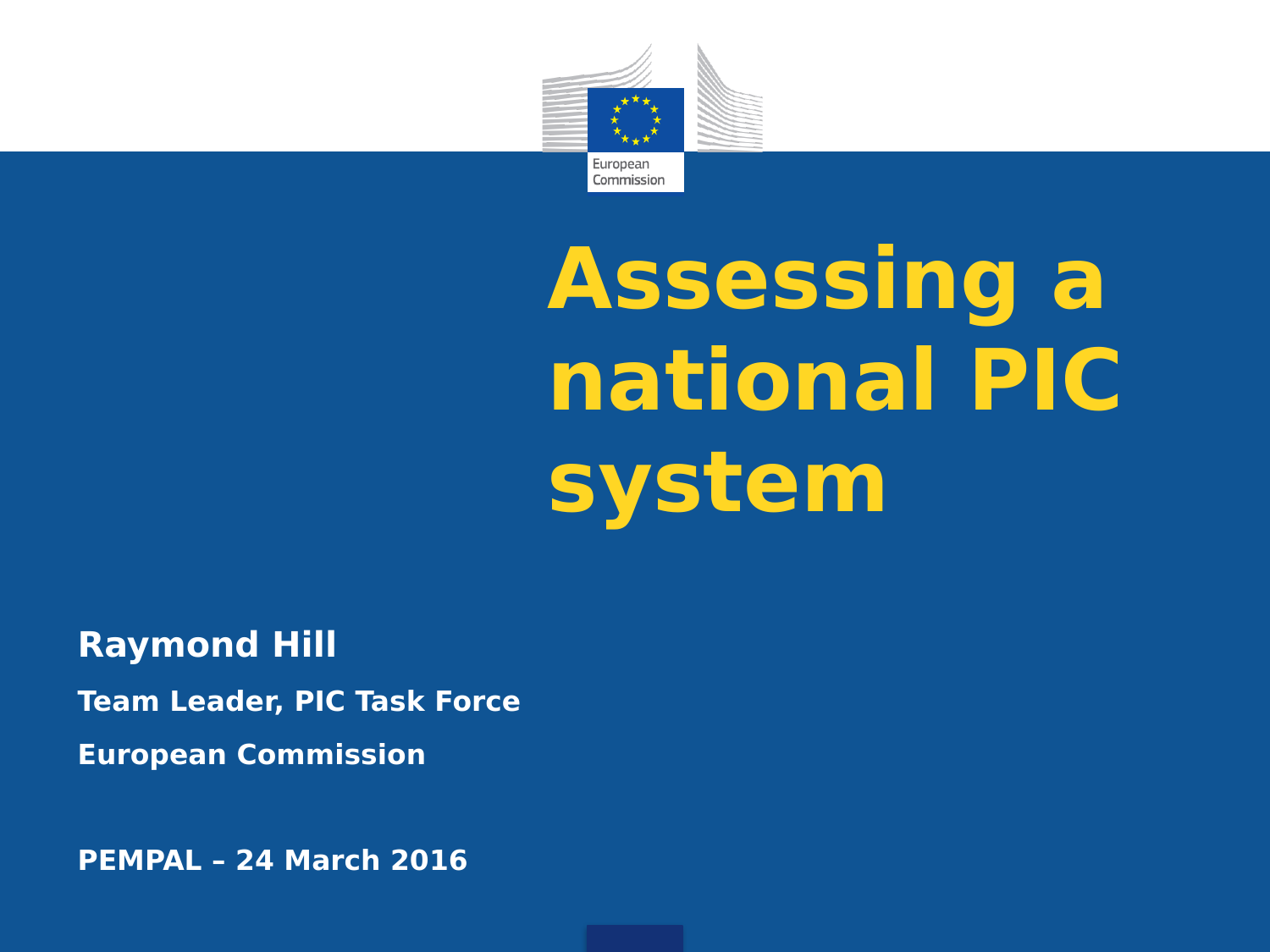

# Assessing a national PIC system
Raymond Hill
Team Leader, PIC Task Force
European Commission

PEMPAL – 24 March 2016